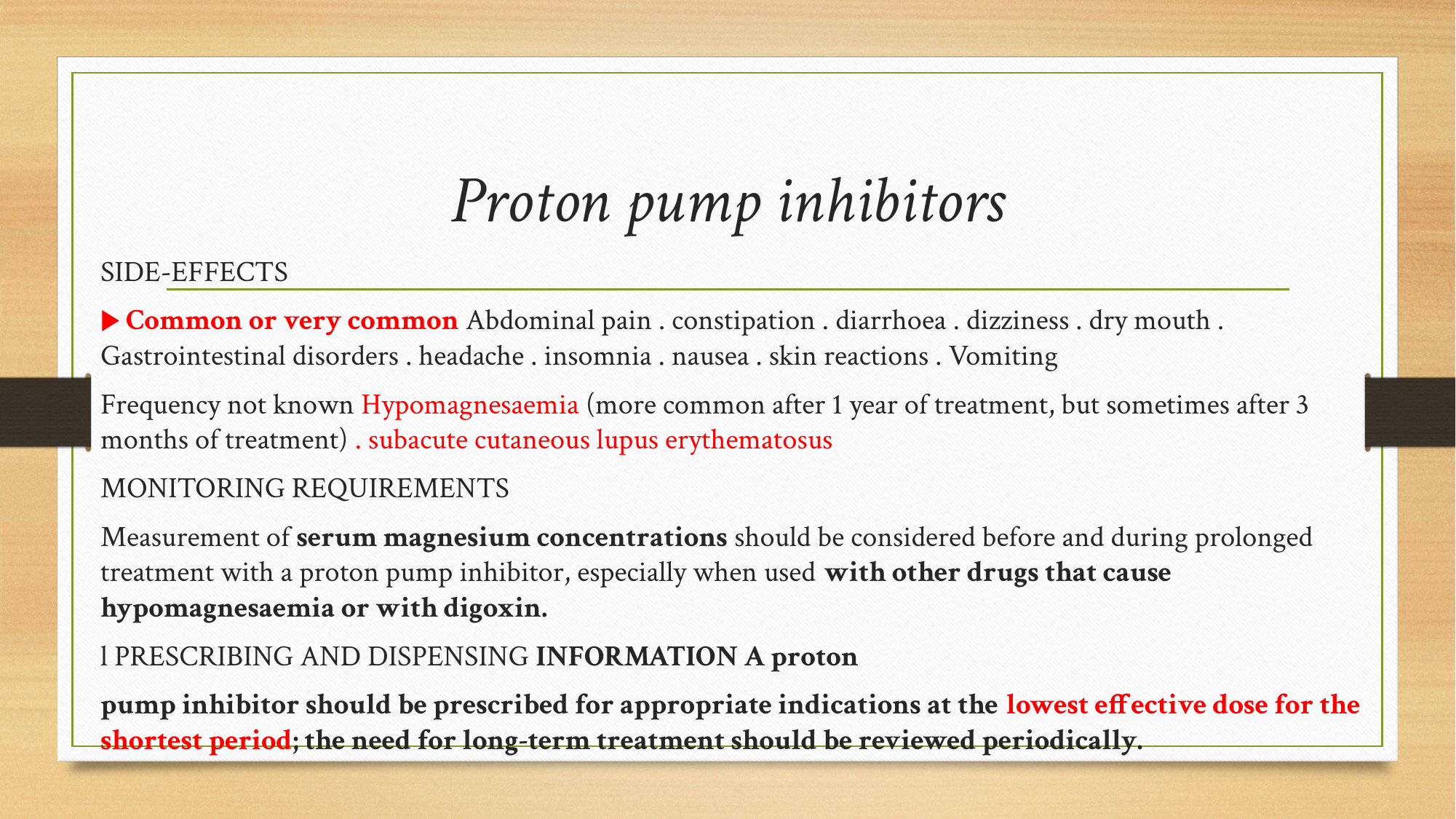

# Proton pump inhibitors
SIDE-EFFECTS
▶ Common or very common Abdominal pain . constipation . diarrhoea . dizziness . dry mouth . Gastrointestinal disorders . headache . insomnia . nausea . skin reactions . Vomiting
Frequency not known Hypomagnesaemia (more common after 1 year of treatment, but sometimes after 3 months of treatment) . subacute cutaneous lupus erythematosus
MONITORING REQUIREMENTS
Measurement of serum magnesium concentrations should be considered before and during prolonged treatment with a proton pump inhibitor, especially when used with other drugs that cause hypomagnesaemia or with digoxin.
l PRESCRIBING AND DISPENSING INFORMATION A proton
pump inhibitor should be prescribed for appropriate indications at the lowest effective dose for the shortest period; the need for long-term treatment should be reviewed periodically.